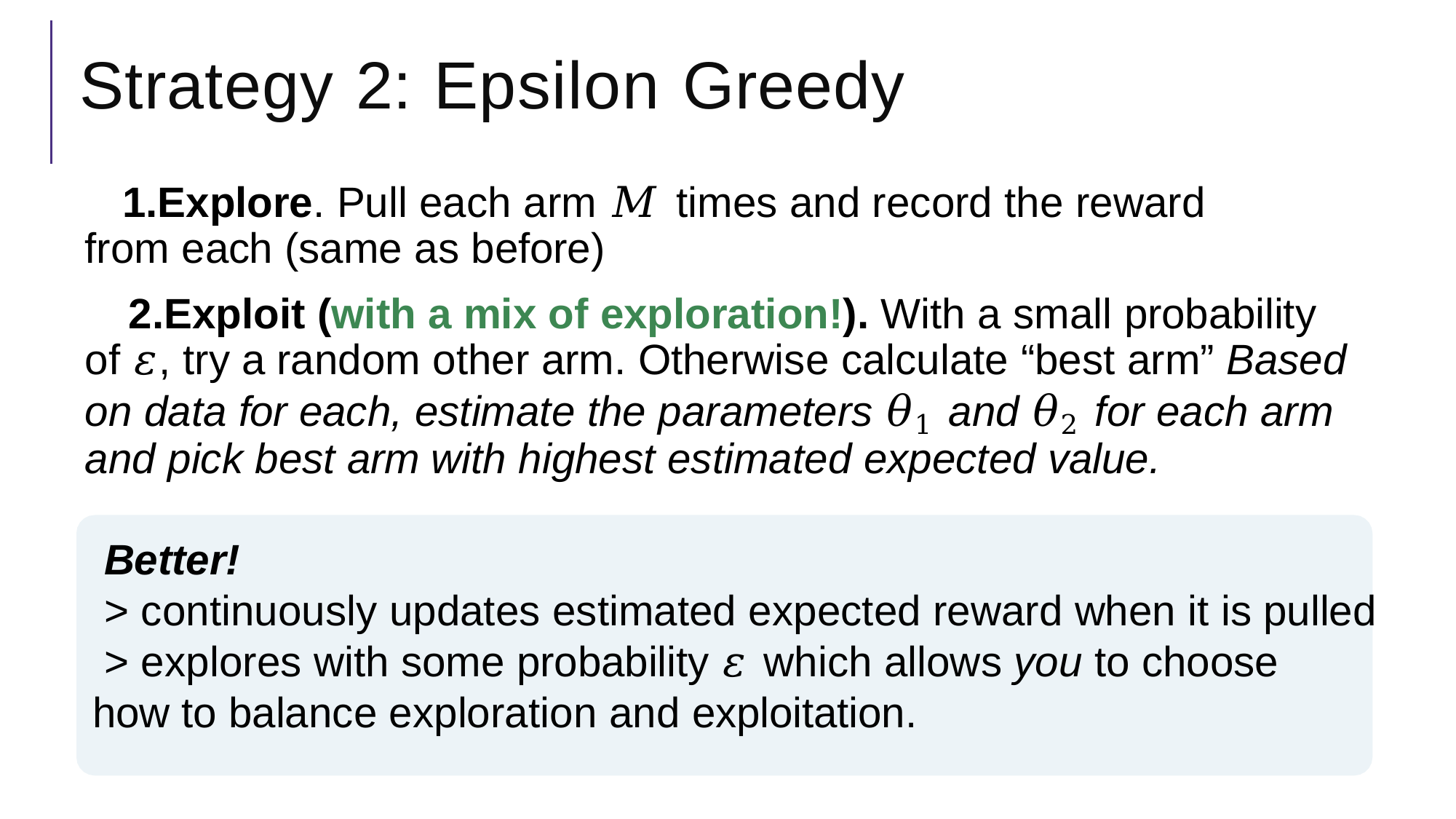

# Strategy 2: Epsilon Greedy
Explore. Pull each arm 𝑀 times and record the reward from each (same as before)
Exploit (with a mix of exploration!). With a small probability of 𝜀, try a random other arm. Otherwise calculate “best arm” Based on data for each, estimate the parameters 𝜃1 and 𝜃2 for each arm and pick best arm with highest estimated expected value.
Better!
> continuously updates estimated expected reward when it is pulled
 > explores with some probability 𝜀 which allows you to choose how to balance exploration and exploitation.